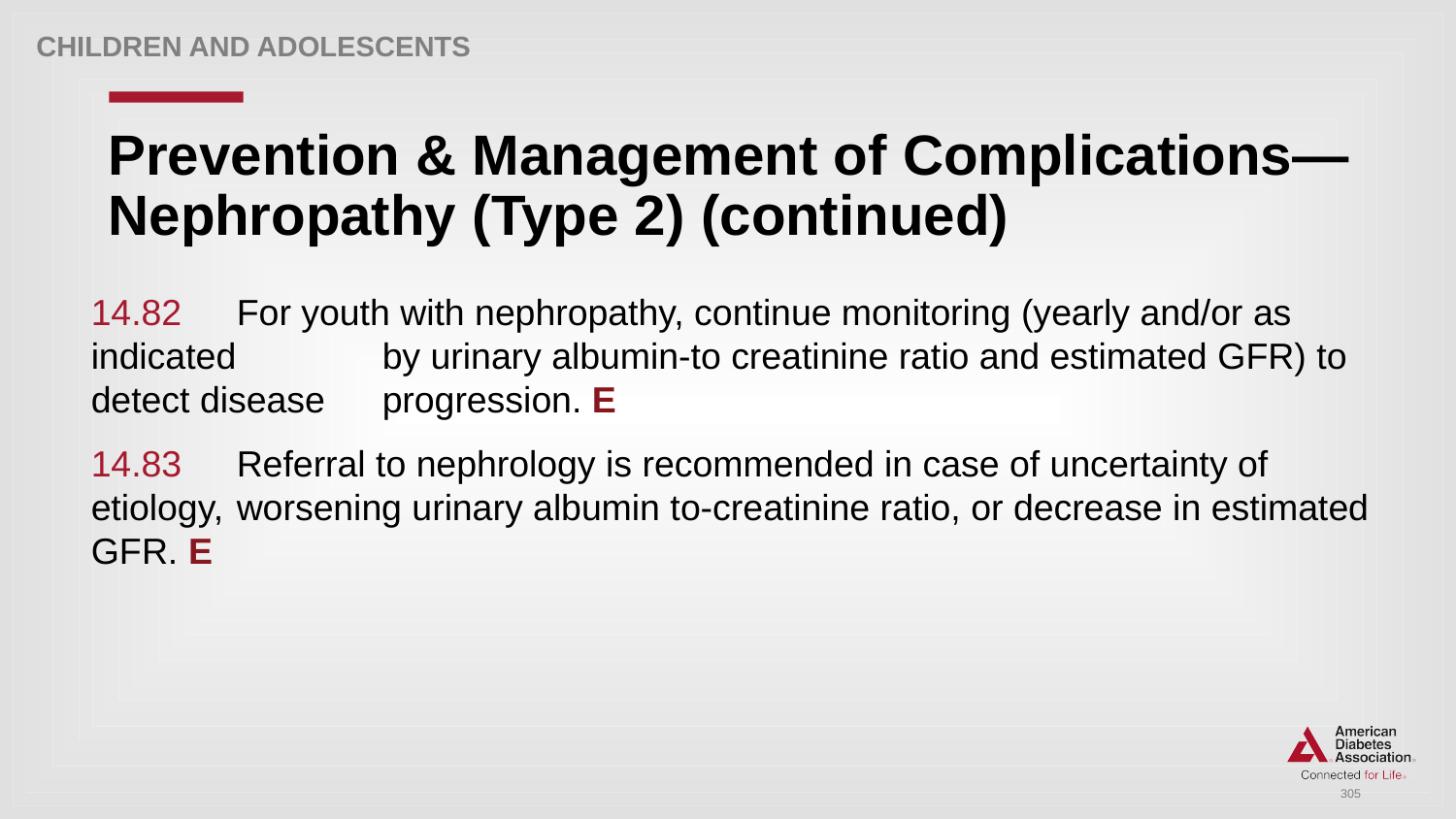

Children and adolescents
# Prevention & Management of Complications—Nephropathy (Type 2) (continued)
14.82 	For youth with nephropathy, continue monitoring (yearly and/or as indicated 	by urinary albumin-to creatinine ratio and estimated GFR) to detect disease 	progression. E
14.83 	Referral to nephrology is recommended in case of uncertainty of etiology, 	worsening urinary albumin to-creatinine ratio, or decrease in estimated GFR. E